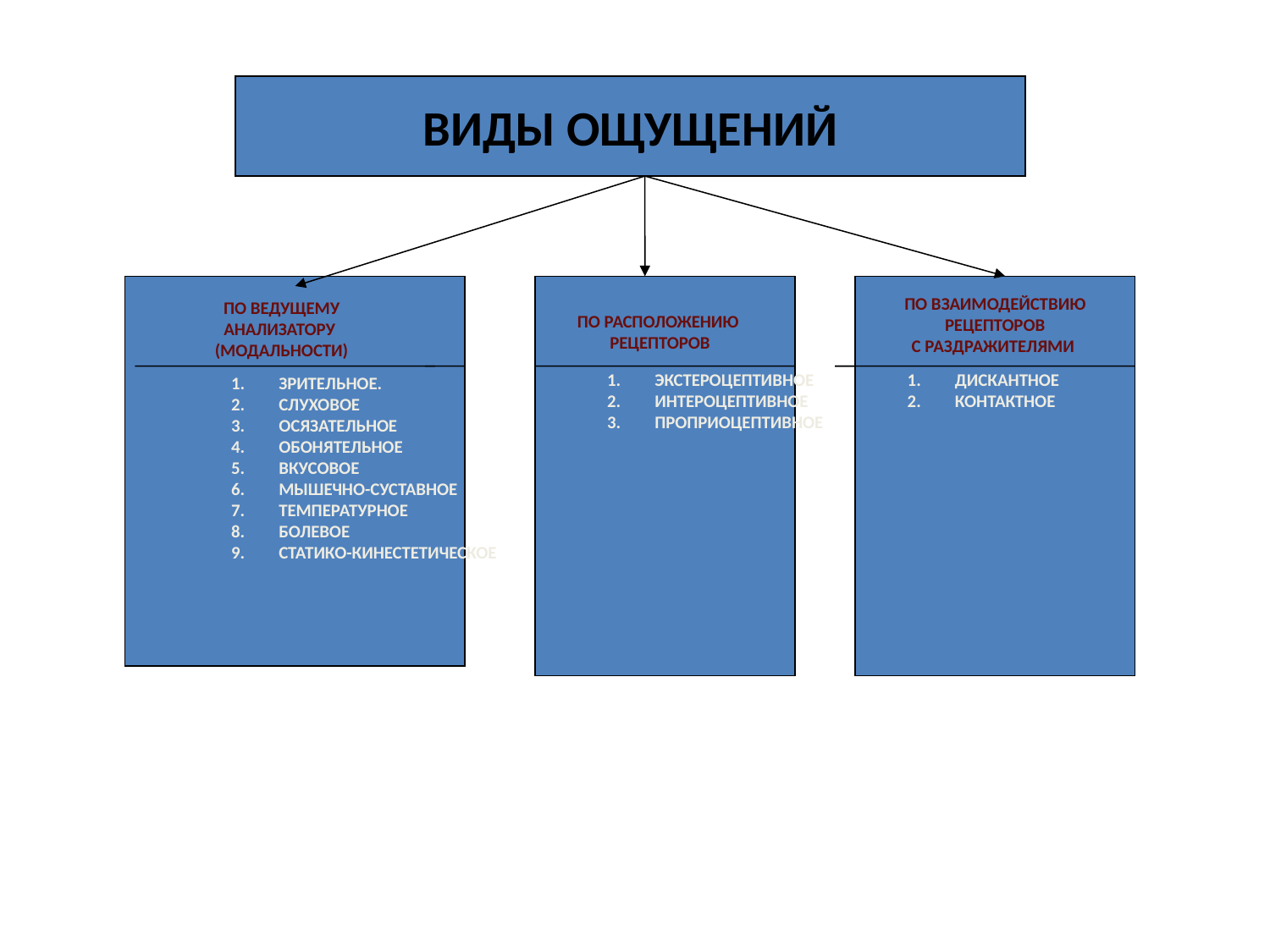

# ВИДЫ ОЩУЩЕНИЙ
ВИДЫ ОЩУЩЕНИЙ

ПО ВЕДУЩЕМУ
АНАЛИЗАТОРУ
(МОДАЛЬНОСТИ)

ПО РАСПОЛОЖЕНИЮ
РЕЦЕПТОРОВ
ПО ВЗАИМОДЕЙСТВИЮ
РЕЦЕПТОРОВ
С РАЗДРАЖИТЕЛЯМИ

ЭКСТЕРОЦЕПТИВНОЕ
ИНТЕРОЦЕПТИВНОЕ
ПРОПРИОЦЕПТИВНОЕ

ДИСКАНТНОЕ
КОНТАКТНОЕ

ЗРИТЕЛЬНОЕ.
СЛУХОВОЕ
ОСЯЗАТЕЛЬНОЕ
ОБОНЯТЕЛЬНОЕ
ВКУСОВОЕ
МЫШЕЧНО-СУСТАВНОЕ
ТЕМПЕРАТУРНОЕ
БОЛЕВОЕ
СТАТИКО-КИНЕСТЕТИЧЕСКОЕ